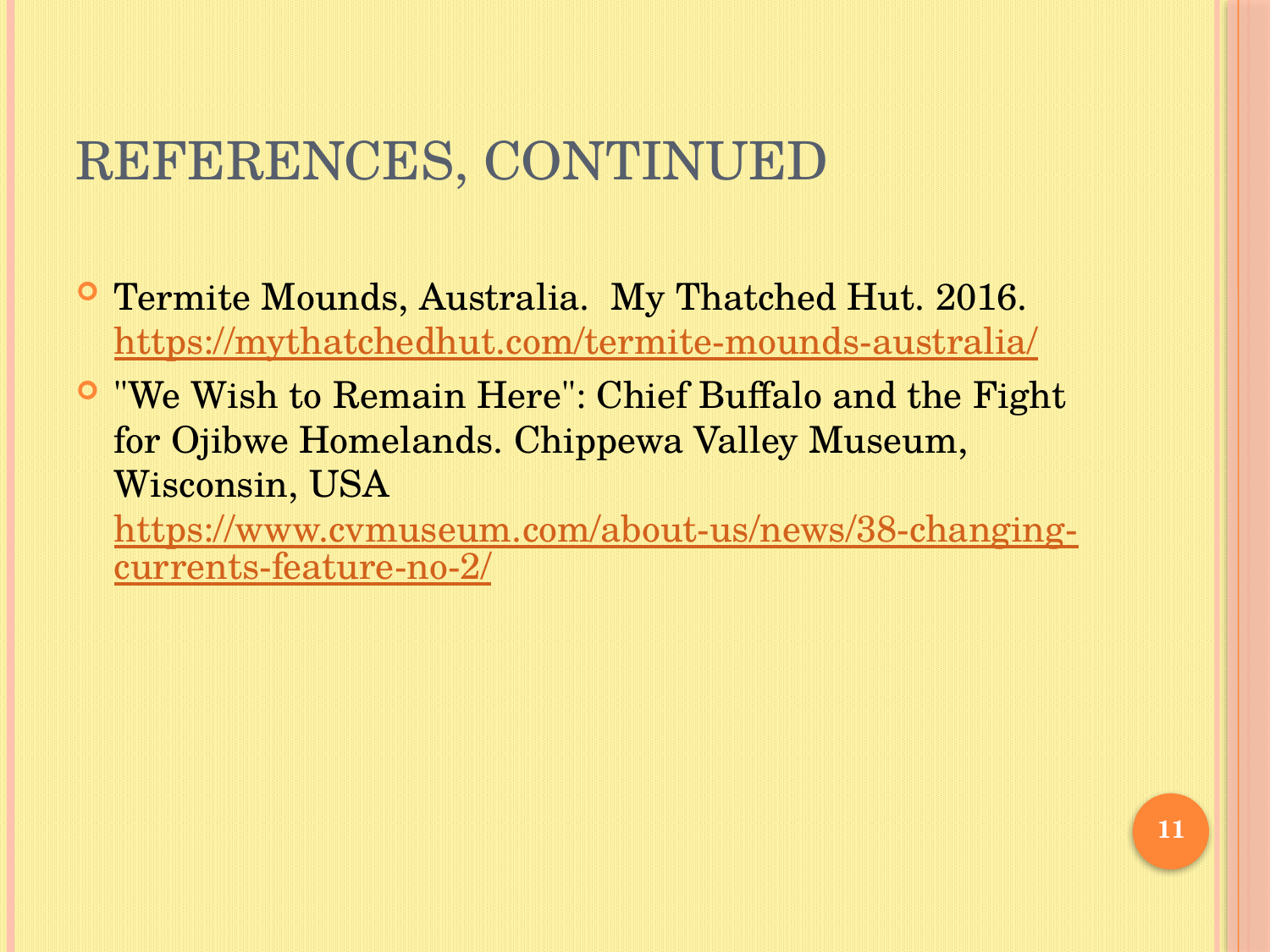

# References, continued

Termite Mounds, Australia.  My Thatched Hut. 2016. https://mythatchedhut.com/termite-mounds-australia/
"We Wish to Remain Here": Chief Buffalo and the Fight for Ojibwe Homelands. Chippewa Valley Museum, Wisconsin, USA https://www.cvmuseum.com/about-us/news/38-changing-currents-feature-no-2/

11